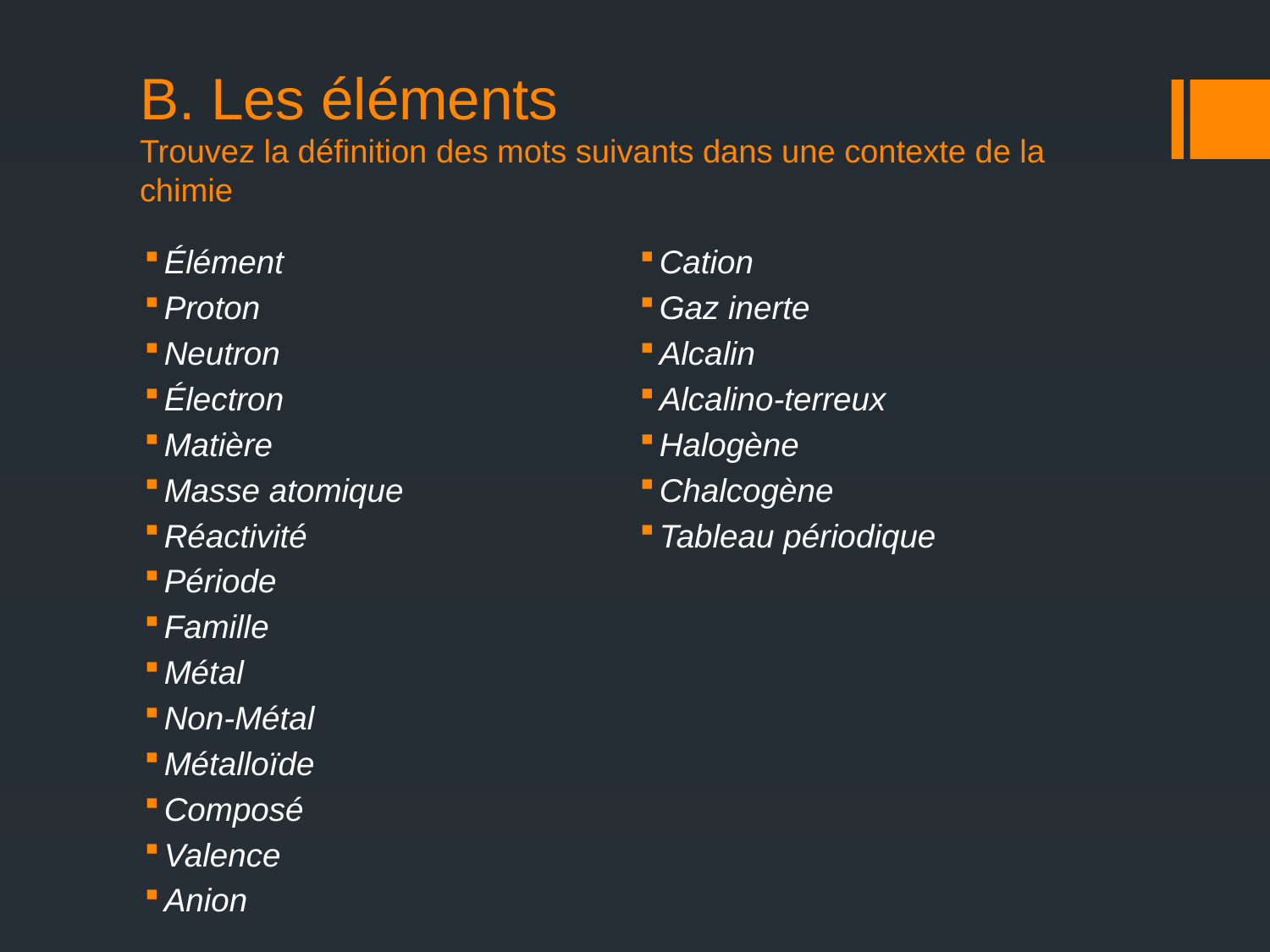

# B. Les éléments Trouvez la définition des mots suivants dans une contexte de la chimie
Élément
Proton
Neutron
Électron
Matière
Masse atomique
Réactivité
Période
Famille
Métal
Non-Métal
Métalloïde
Composé
Valence
Anion
Cation
Gaz inerte
Alcalin
Alcalino-terreux
Halogène
Chalcogène
Tableau périodique